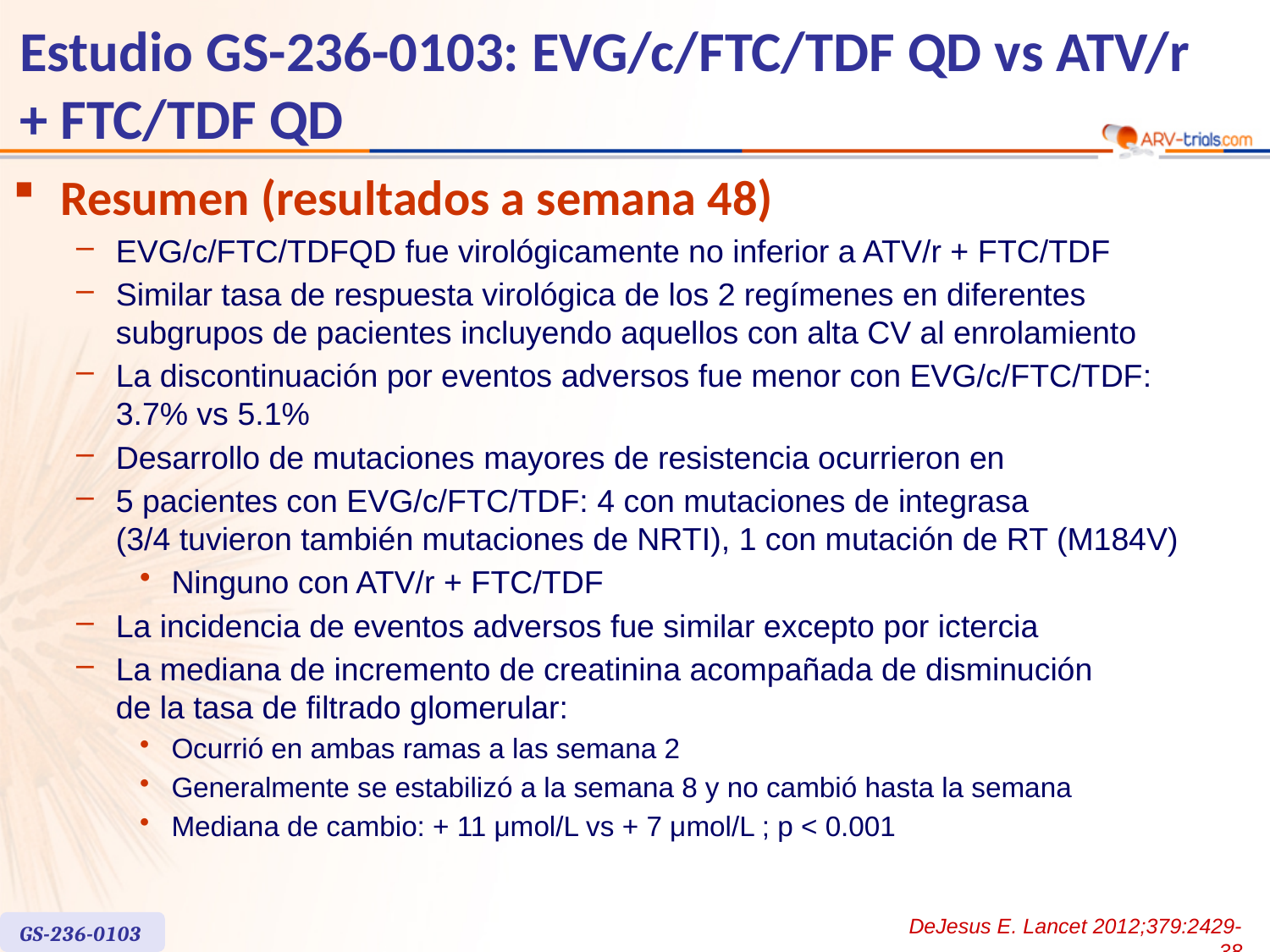

# Estudio GS-236-0103: EVG/c/FTC/TDF QD vs ATV/r + FTC/TDF QD
Resumen (resultados a semana 48)
EVG/c/FTC/TDFQD fue virológicamente no inferior a ATV/r + FTC/TDF
Similar tasa de respuesta virológica de los 2 regímenes en diferentes subgrupos de pacientes incluyendo aquellos con alta CV al enrolamiento
La discontinuación por eventos adversos fue menor con EVG/c/FTC/TDF:
3.7% vs 5.1%
Desarrollo de mutaciones mayores de resistencia ocurrieron en
5 pacientes con EVG/c/FTC/TDF: 4 con mutaciones de integrasa
(3/4 tuvieron también mutaciones de NRTI), 1 con mutación de RT (M184V)
Ninguno con ATV/r + FTC/TDF
La incidencia de eventos adversos fue similar excepto por ictercia
La mediana de incremento de creatinina acompañada de disminución
de la tasa de filtrado glomerular:
Ocurrió en ambas ramas a las semana 2
Generalmente se estabilizó a la semana 8 y no cambió hasta la semana
Mediana de cambio: + 11 μmol/L vs + 7 μmol/L ; p < 0.001
DeJesus E. Lancet 2012;379:2429-38

GS-236-0103